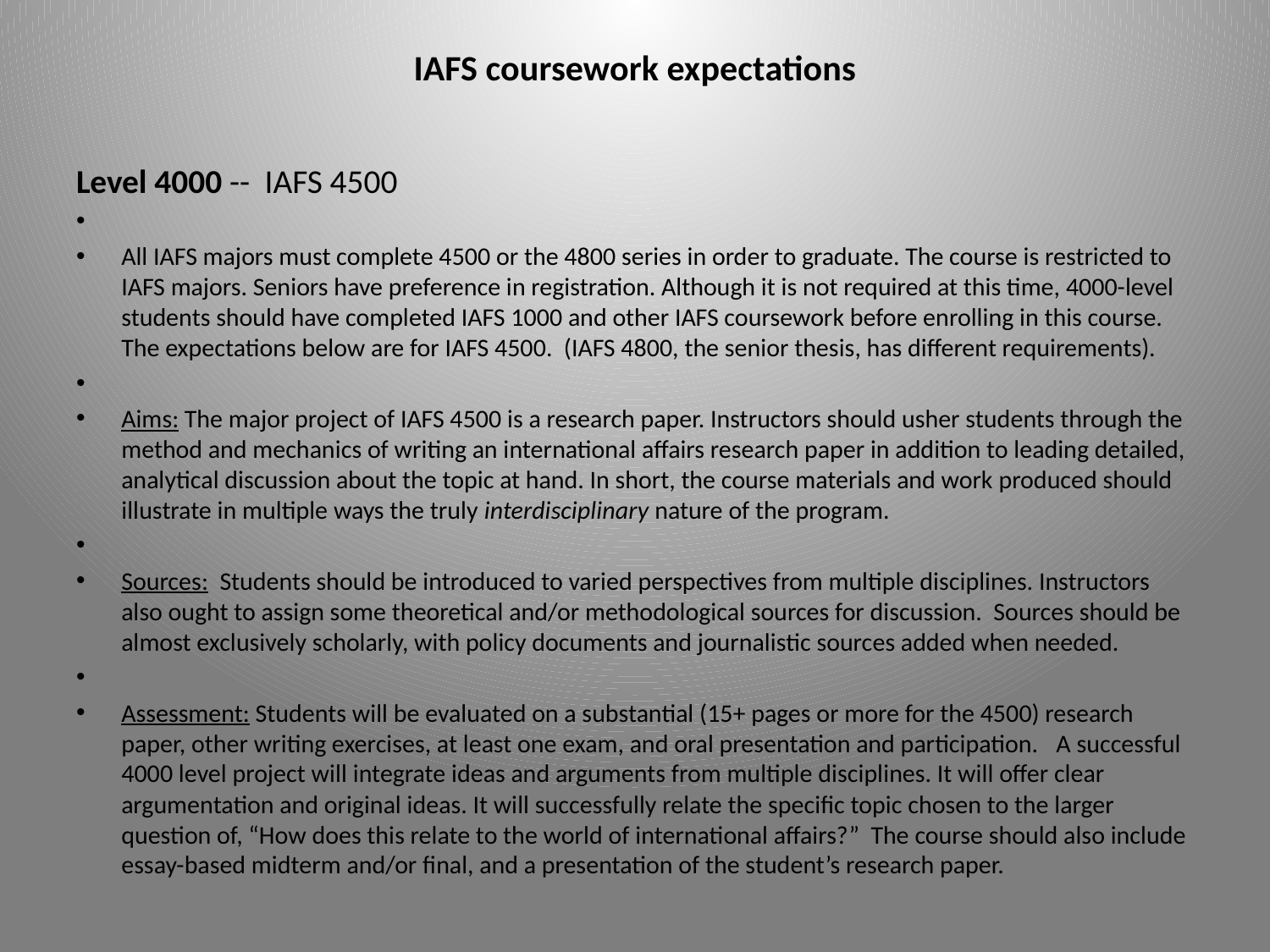

# IAFS coursework expectations

Level 4000 --  IAFS 4500

All IAFS majors must complete 4500 or the 4800 series in order to graduate. The course is restricted to IAFS majors. Seniors have preference in registration. Although it is not required at this time, 4000-level students should have completed IAFS 1000 and other IAFS coursework before enrolling in this course.  The expectations below are for IAFS 4500.  (IAFS 4800, the senior thesis, has different requirements).

Aims: The major project of IAFS 4500 is a research paper. Instructors should usher students through the method and mechanics of writing an international affairs research paper in addition to leading detailed, analytical discussion about the topic at hand. In short, the course materials and work produced should illustrate in multiple ways the truly interdisciplinary nature of the program.

Sources:  Students should be introduced to varied perspectives from multiple disciplines. Instructors also ought to assign some theoretical and/or methodological sources for discussion.  Sources should be almost exclusively scholarly, with policy documents and journalistic sources added when needed.

Assessment: Students will be evaluated on a substantial (15+ pages or more for the 4500) research paper, other writing exercises, at least one exam, and oral presentation and participation.   A successful 4000 level project will integrate ideas and arguments from multiple disciplines. It will offer clear argumentation and original ideas. It will successfully relate the specific topic chosen to the larger question of, “How does this relate to the world of international affairs?”  The course should also include essay-based midterm and/or final, and a presentation of the student’s research paper.